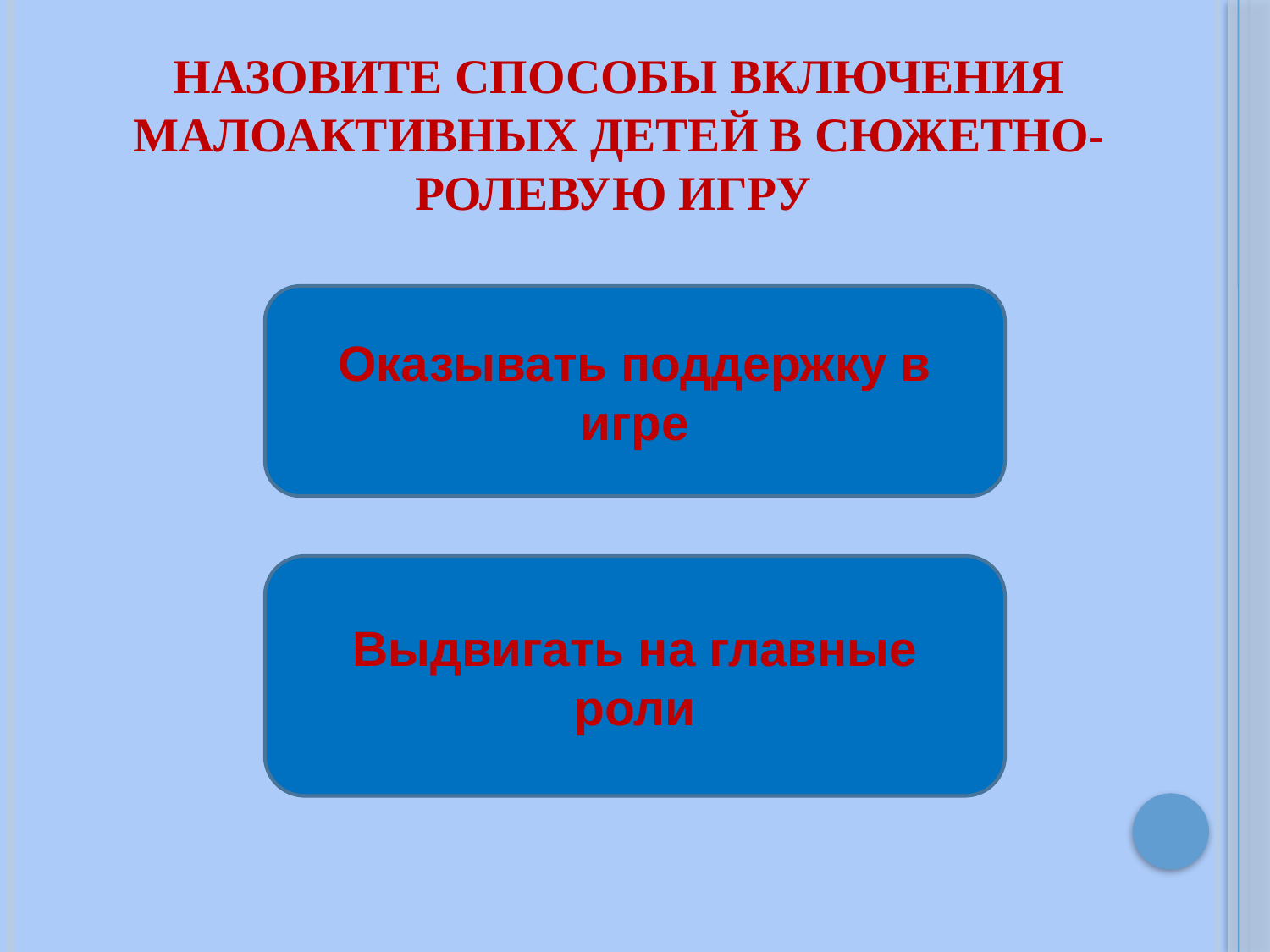

# Назовите способы включения малоактивных детей в сюжетно- ролевую игру
Оказывать поддержку в игре
Выдвигать на главные роли